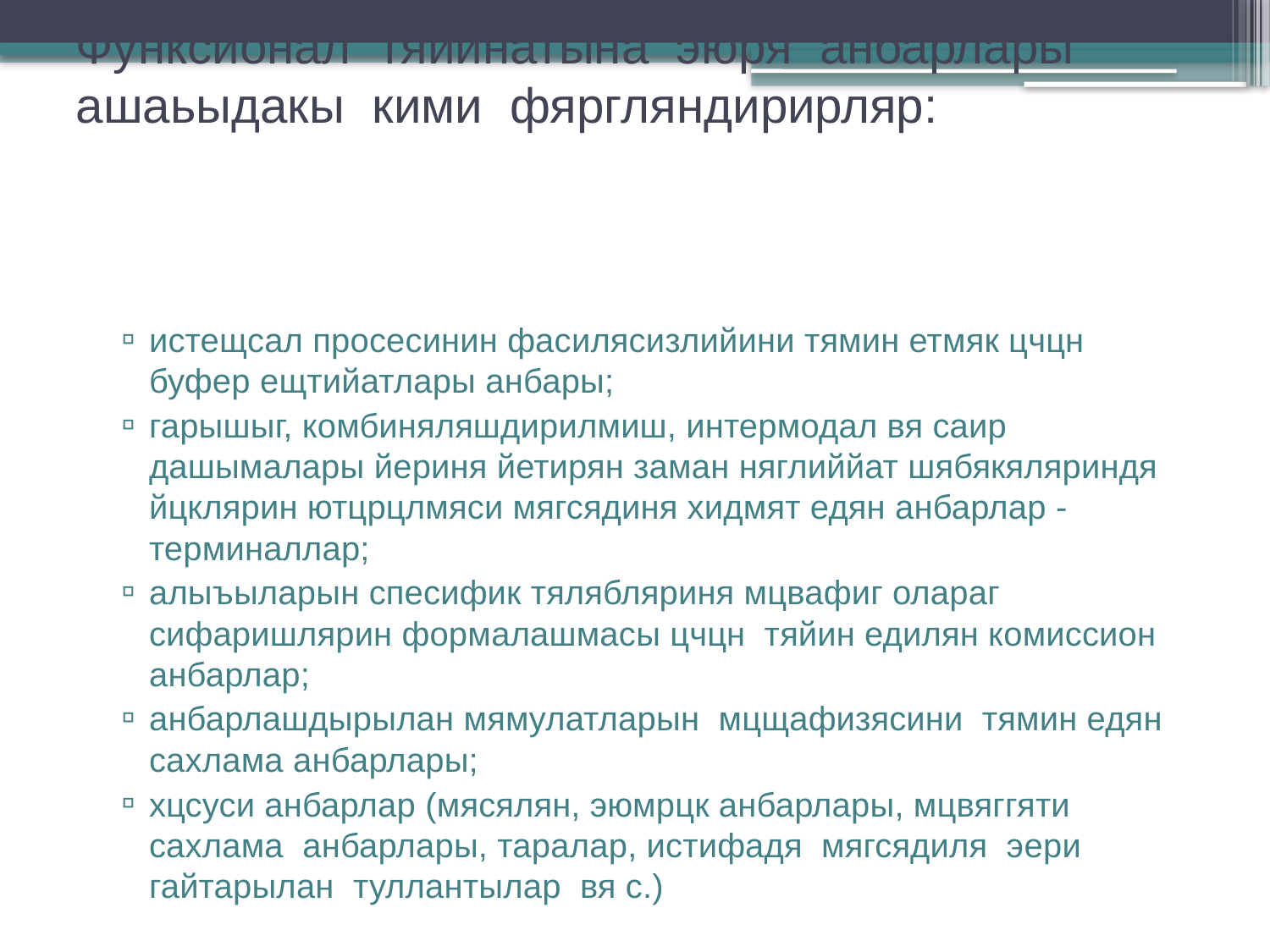

# Функсионал  тяйинатына  эюря  анбарлары  ашаьыдакы  кими  фяргляндирирляр:
истещсал просесинин фасилясизлийини тямин етмяк цчцн буфер ещтийатлары анбары;
гарышыг, комбиняляшдирилмиш, интермодал вя саир дашымалары йериня йетирян заман няглиййат шябякяляриндя йцклярин ютцрцлмяси мягсядиня хидмят едян анбарлар - терминаллар;
алыъыларын спесифик тялябляриня мцвафиг олараг сифаришлярин формалашмасы цчцн  тяйин едилян комиссион анбарлар;
анбарлашдырылан мямулатларын  мцщафизясини  тямин едян сахлама анбарлары;
хцсуси анбарлар (мясялян, эюмрцк анбарлары, мцвяггяти сахлама  анбарлары, таралар, истифадя  мягсядиля  эери  гайтарылан  туллантылар  вя с.)